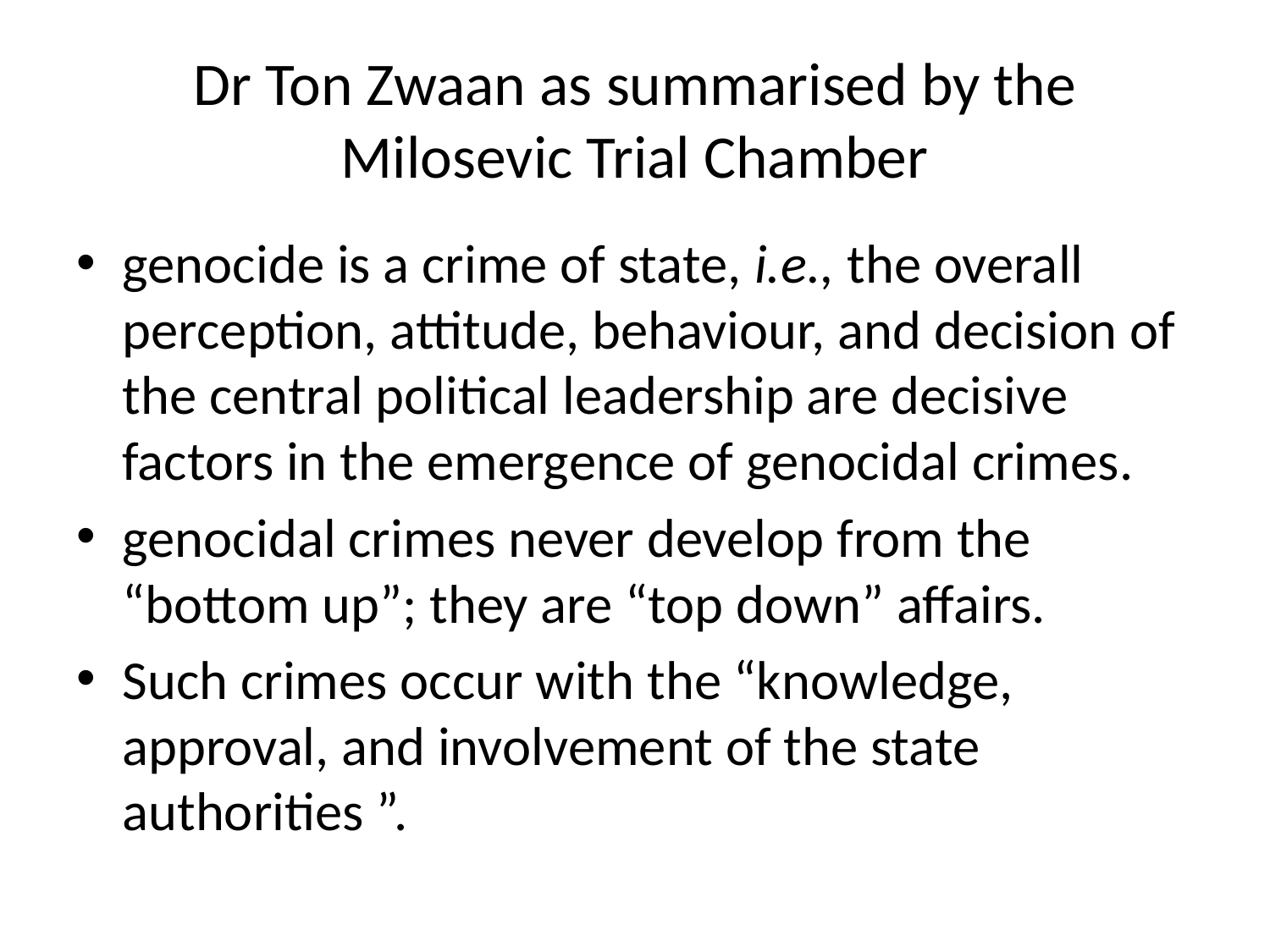

# Dr Ton Zwaan as summarised by the Milosevic Trial Chamber
genocide is a crime of state, i.e., the overall perception, attitude, behaviour, and decision of the central political leadership are decisive factors in the emergence of genocidal crimes.
genocidal crimes never develop from the “bottom up”; they are “top down” affairs.
Such crimes occur with the “knowledge, approval, and involvement of the state authorities ”.